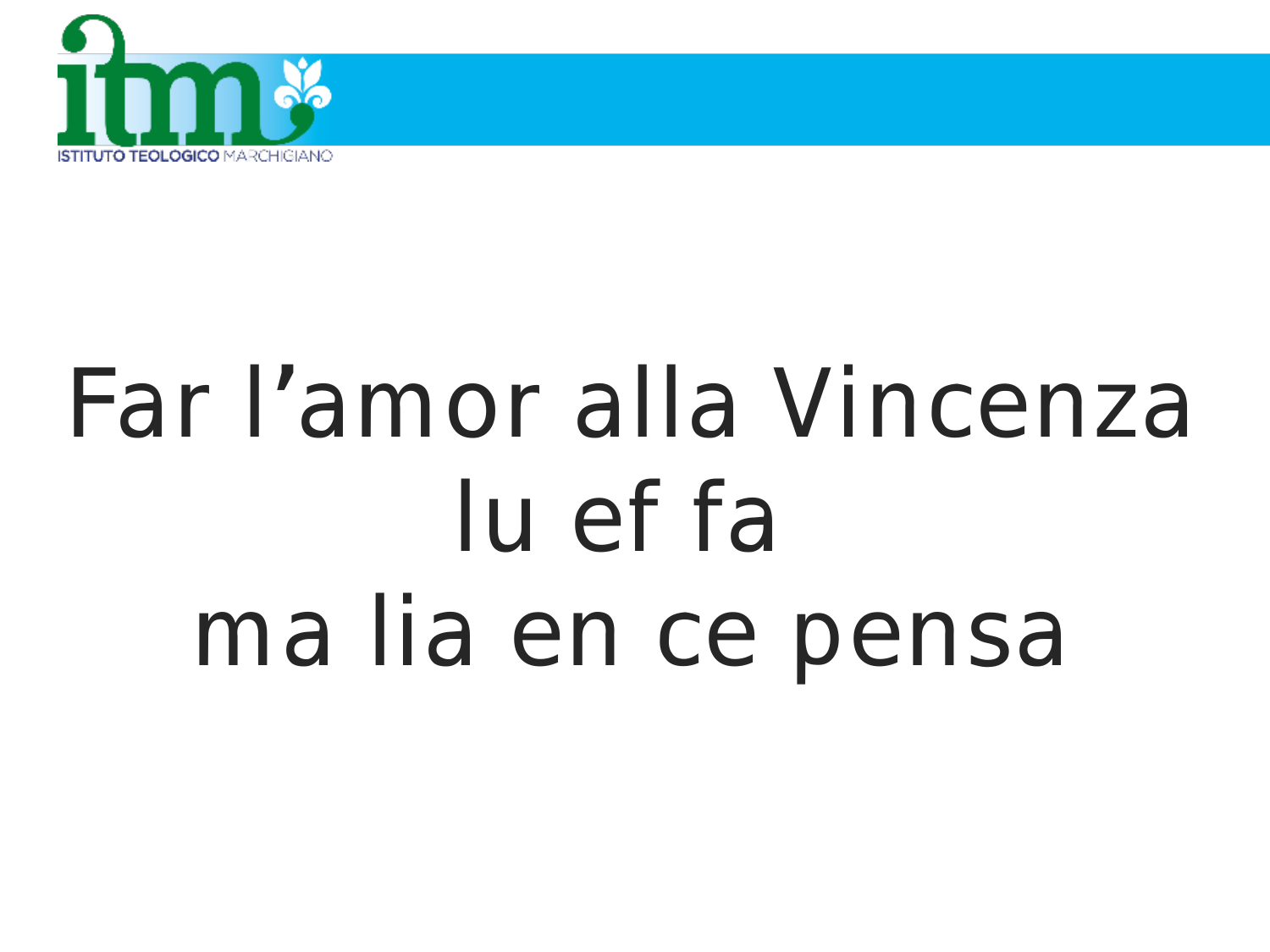

Far l’amor alla Vincenza
lu ef fa
ma lia en ce pensa